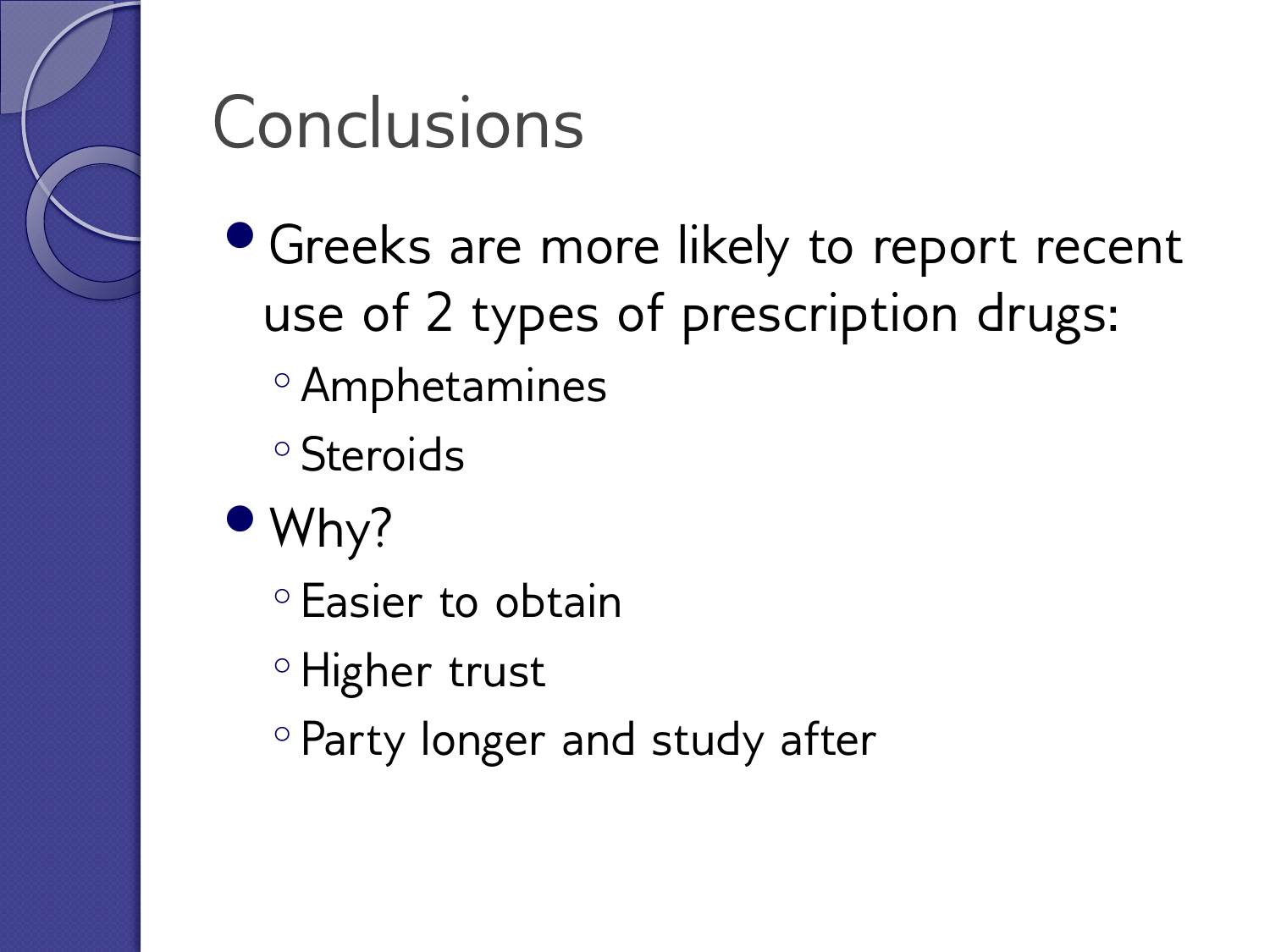

# Conclusions
Greeks are more likely to report recent use of 2 types of prescription drugs:
Amphetamines
Steroids
Why?
Easier to obtain
Higher trust
Party longer and study after